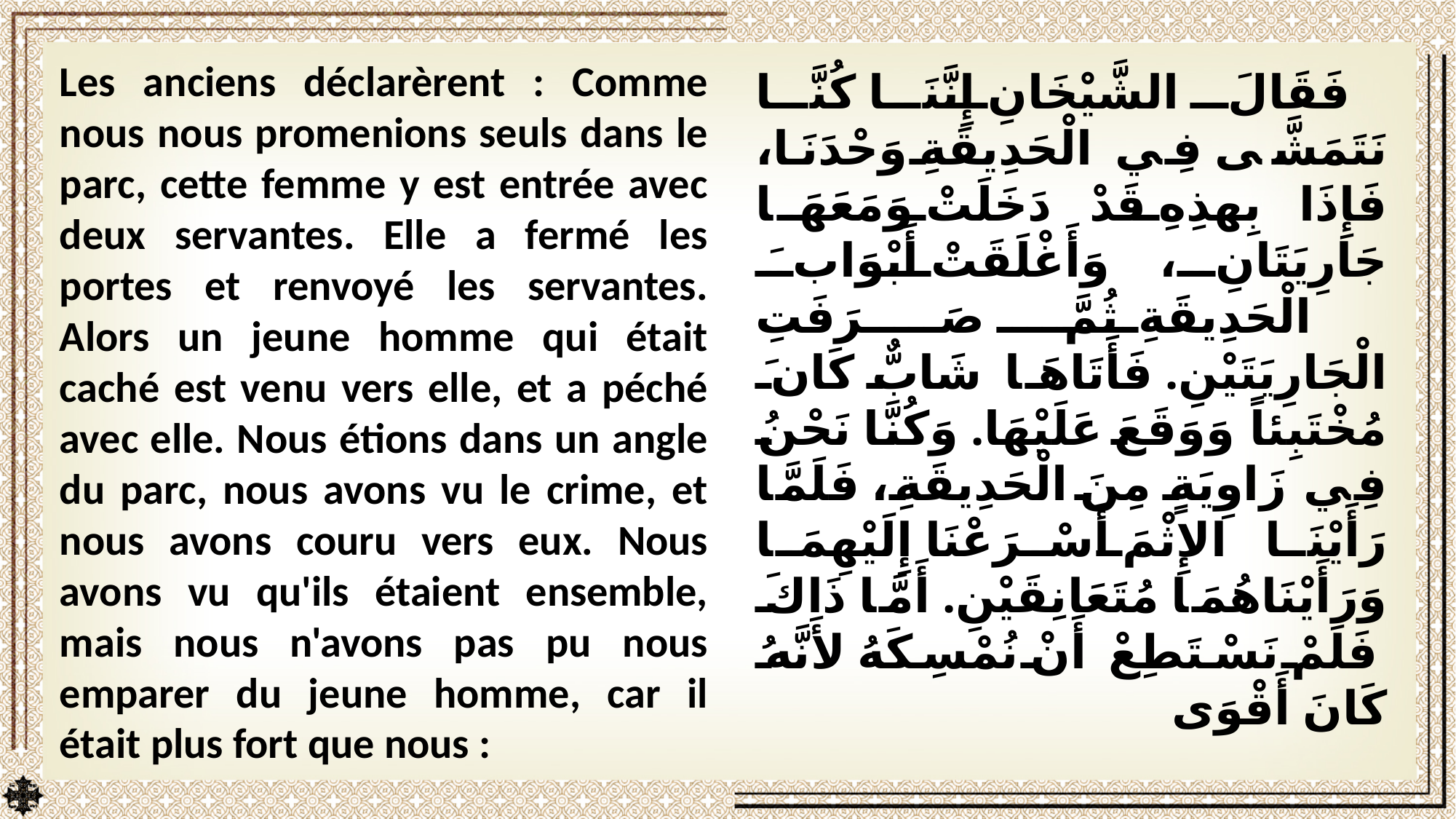

Les anciens déclarèrent : Comme nous nous promenions seuls dans le parc, cette femme y est entrée avec deux servantes. Elle a fermé les portes et renvoyé les servantes. Alors un jeune homme qui était caché est venu vers elle, et a péché avec elle. Nous étions dans un angle du parc, nous avons vu le crime, et nous avons couru vers eux. Nous avons vu qu'ils étaient ensemble, mais nous n'avons pas pu nous emparer du jeune homme, car il était plus fort que nous :
فَقَالَ الشَّيْخَانِ إِنَّنَا كُنَّا نَتَمَشَّى فِي الْحَدِيقَةِ وَحْدَنَا، فَإِذَا بِهذِهِ قَدْ دَخَلَتْ وَمَعَهَا جَارِيَتَانِ، وَأَغْلَقَتْ أَبْوَابَ الْحَدِيقَةِ ثُمَّ صَرَفَتِ الْجَارِيَتَيْنِ. فَأَتَاهَا شَابٌّ كَانَ مُخْتَبِئاً وَوَقَعَ عَلَيْهَا. وَكُنَّا نَحْنُ فِي زَاوِيَةٍ مِنَ الْحَدِيقَةِ، فَلَمَّا رَأَيْنَا الإِثْمَ أَسْرَعْنَا إِلَيْهِمَا وَرَأَيْنَاهُمَا مُتَعَانِقَيْنِ. أَمَّا ذَاكَ فَلَمْ نَسْتَطِعْ أَنْ نُمْسِكَهُ لأَنَّهُ كَانَ أَقْوَى